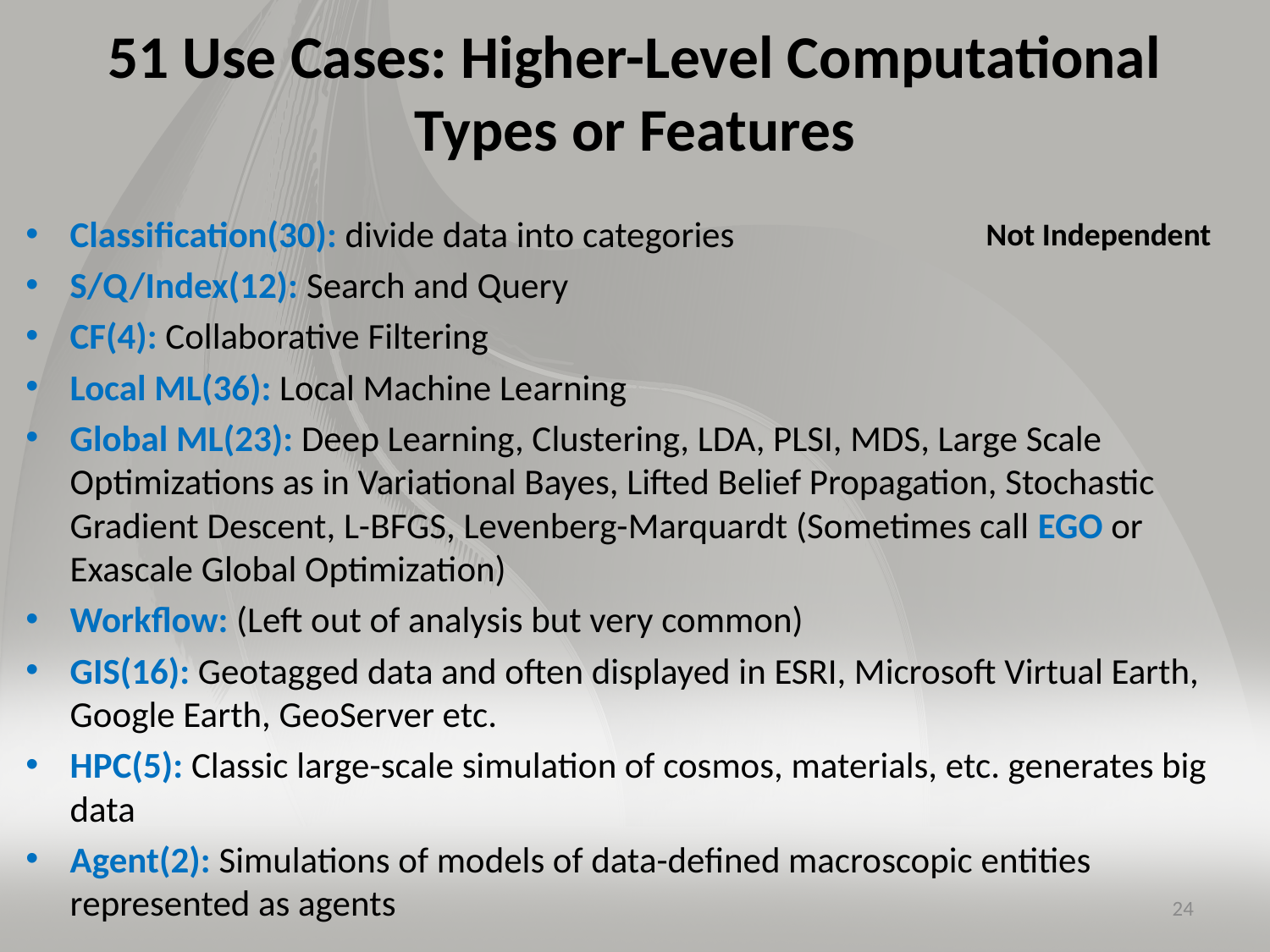

# 51 Use Cases: Higher-Level Computational Types or Features
Classification(30): divide data into categories
S/Q/Index(12): Search and Query
CF(4): Collaborative Filtering
Local ML(36): Local Machine Learning
Global ML(23): Deep Learning, Clustering, LDA, PLSI, MDS, Large Scale Optimizations as in Variational Bayes, Lifted Belief Propagation, Stochastic Gradient Descent, L-BFGS, Levenberg-Marquardt (Sometimes call EGO or Exascale Global Optimization)
Workflow: (Left out of analysis but very common)
GIS(16): Geotagged data and often displayed in ESRI, Microsoft Virtual Earth, Google Earth, GeoServer etc.
HPC(5): Classic large-scale simulation of cosmos, materials, etc. generates big data
Agent(2): Simulations of models of data-defined macroscopic entities represented as agents

Not Independent
24